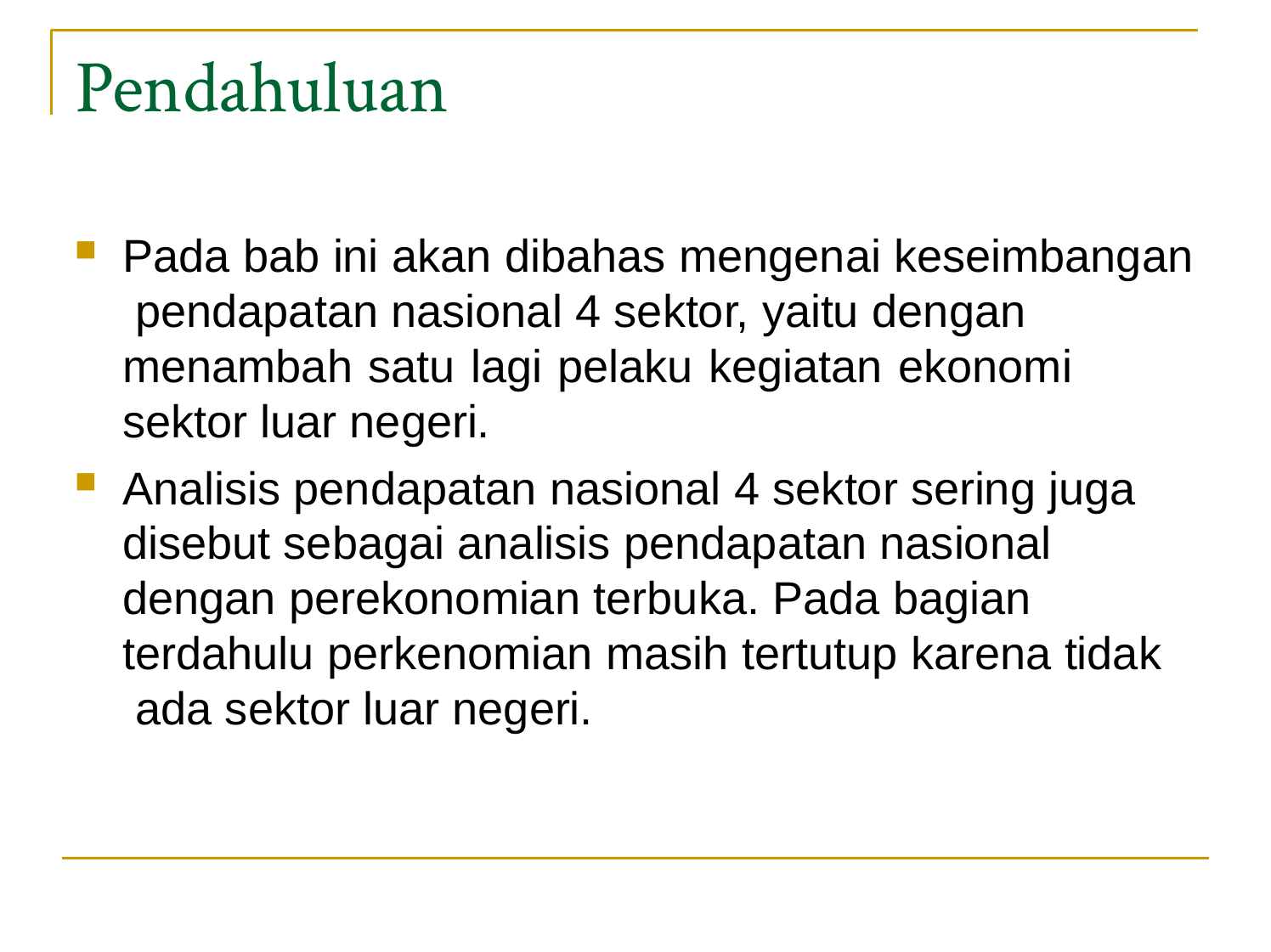

# Pendahuluan
Pada bab ini akan dibahas mengenai keseimbangan  pendapatan nasional 4 sektor, yaitu dengan  menambah satu lagi pelaku kegiatan ekonomi  sektor luar negeri.
Analisis pendapatan nasional 4 sektor sering juga  disebut sebagai analisis pendapatan nasional  dengan perekonomian terbuka. Pada bagian  terdahulu perkenomian masih tertutup karena tidak  ada sektor luar negeri.